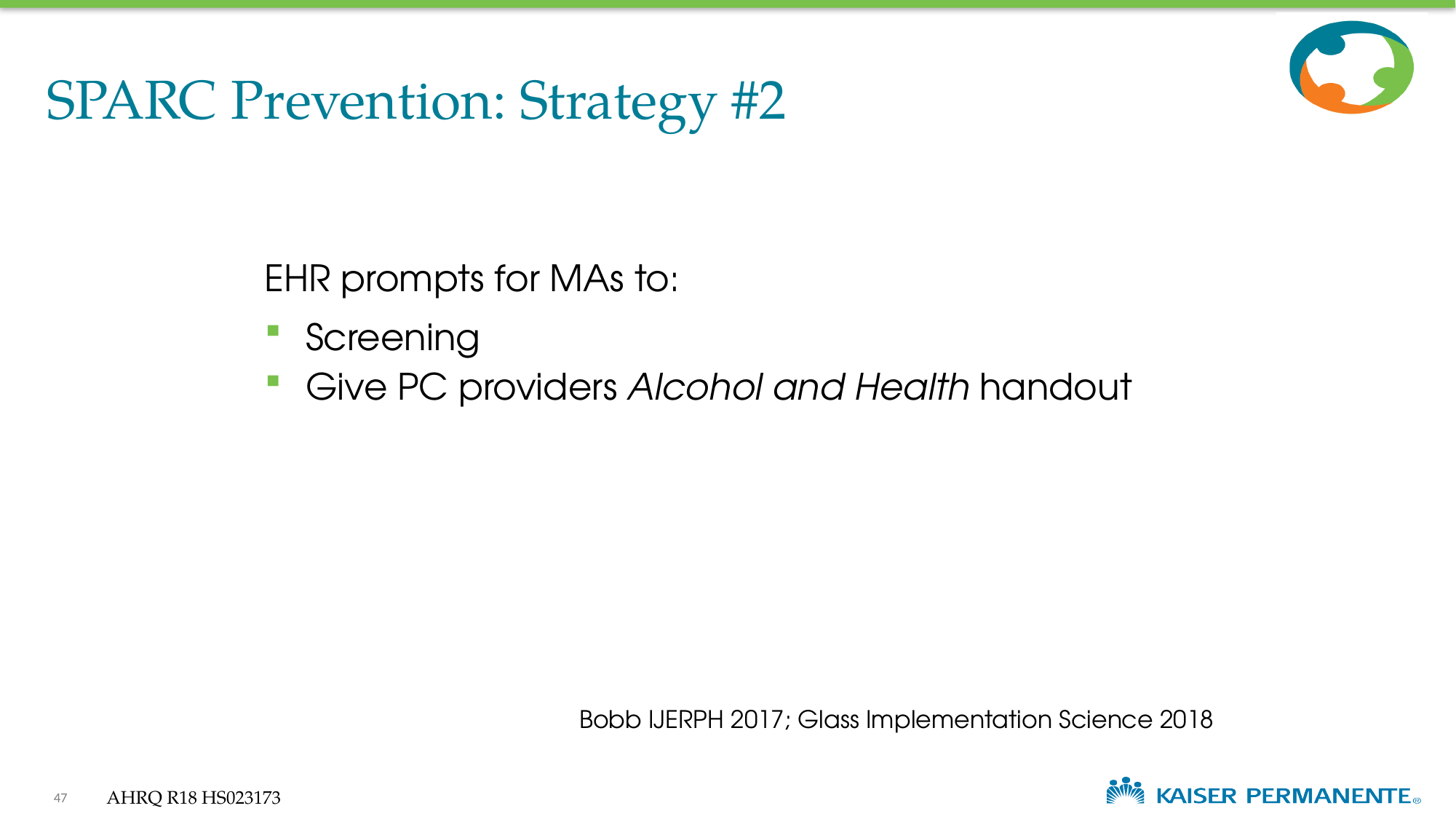

# SPARC Prevention: Strategy #2

EHR prompts for MAs to:
Screening
Give PC providers Alcohol and Health handout

Bobb IJERPH 2017; Glass Implementation Science 2018

47